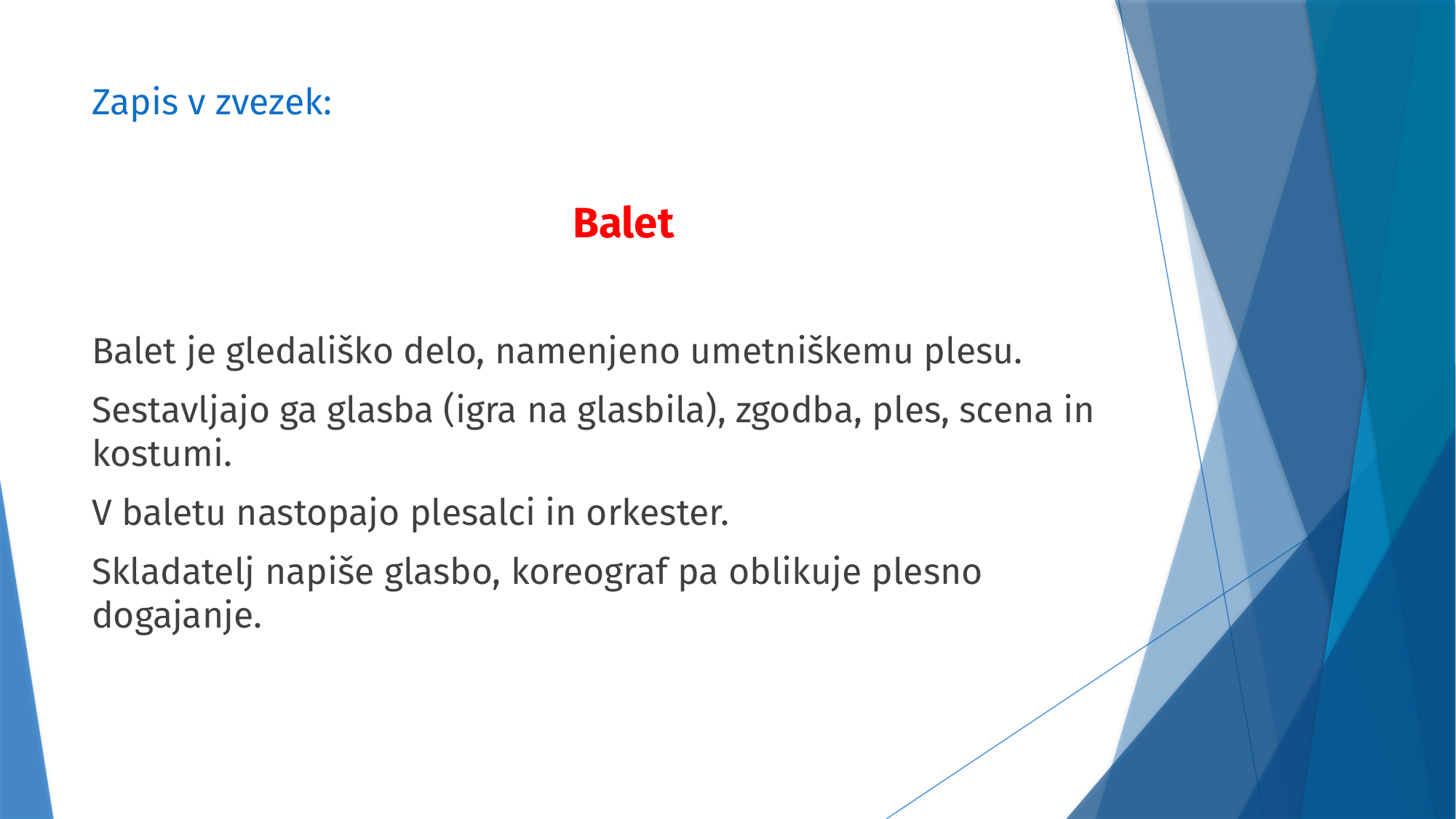

# Zapis v zvezek:
Balet

Balet je gledališko delo, namenjeno umetniškemu plesu.
Sestavljajo ga glasba (igra na glasbila), zgodba, ples, scena in kostumi.
V baletu nastopajo plesalci in orkester.
Skladatelj napiše glasbo, koreograf pa oblikuje plesno dogajanje.